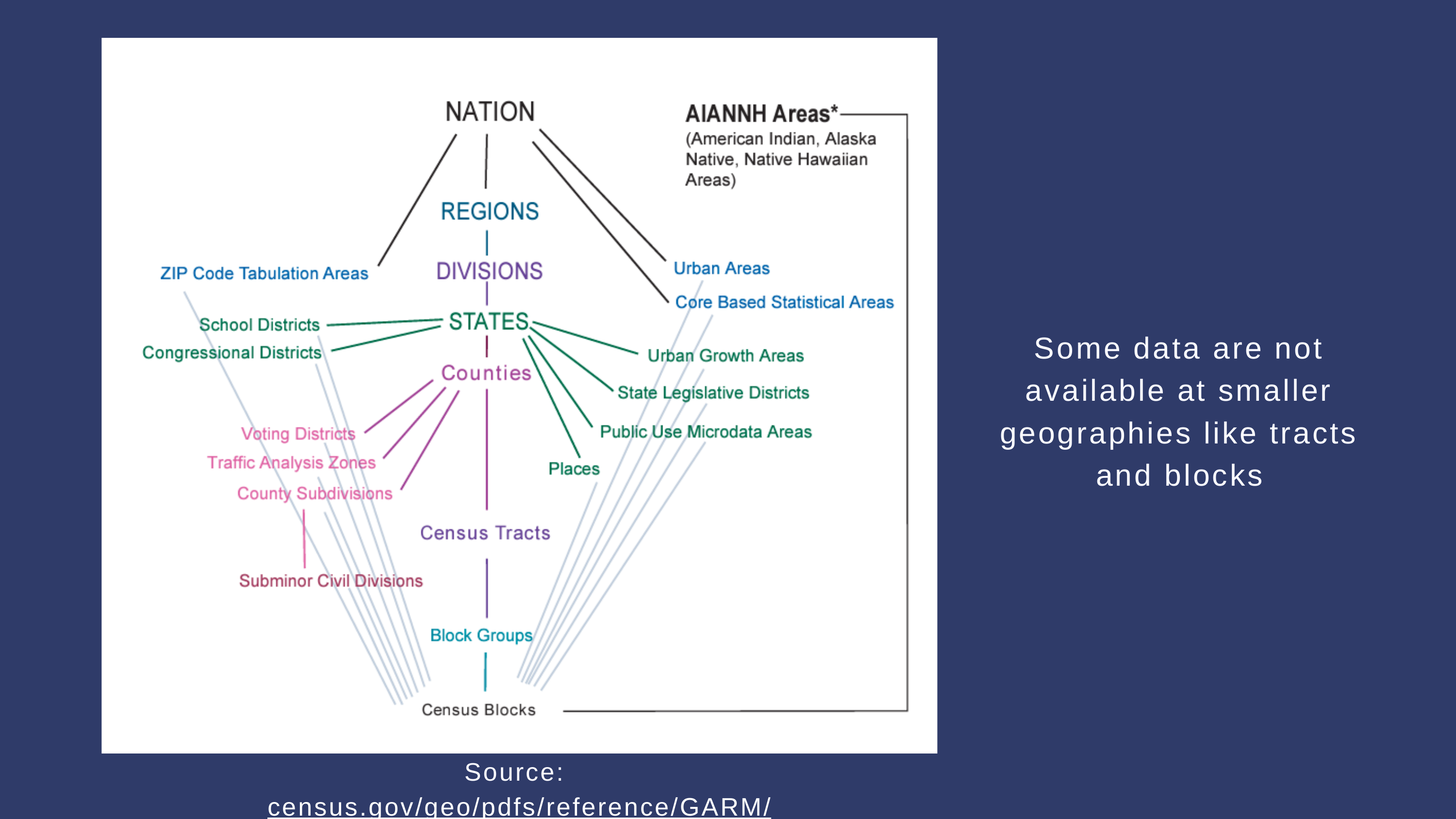

Census Geography

Some data are not available at smaller geographies like tracts and blocks
Source: census.gov/geo/pdfs/reference/GARM/